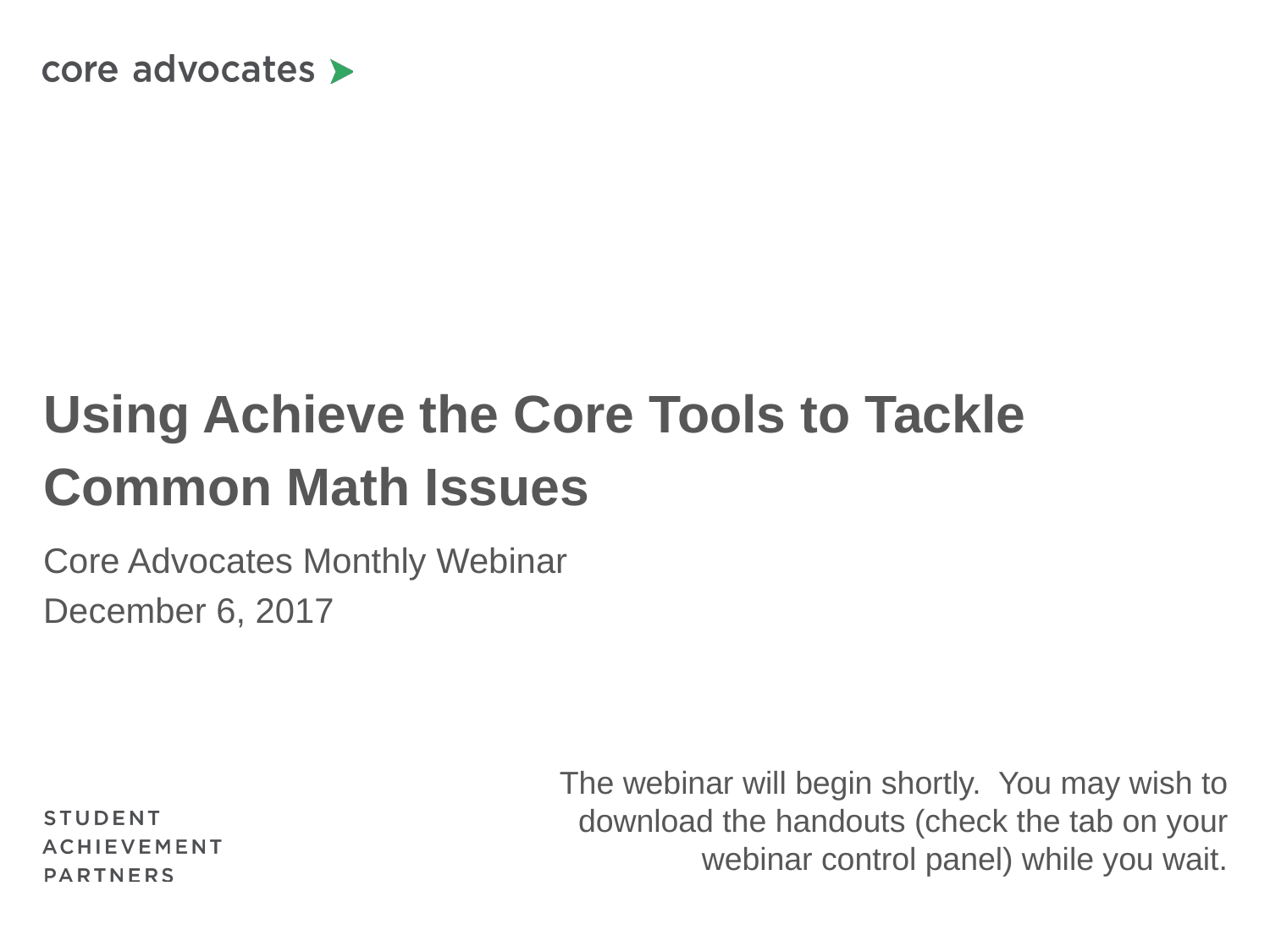

# Using Achieve the Core Tools to Tackle Common Math Issues

Core Advocates Monthly Webinar
December 6, 2017

The webinar will begin shortly.  You may wish to download the handouts (check the tab on your webinar control panel) while you wait.